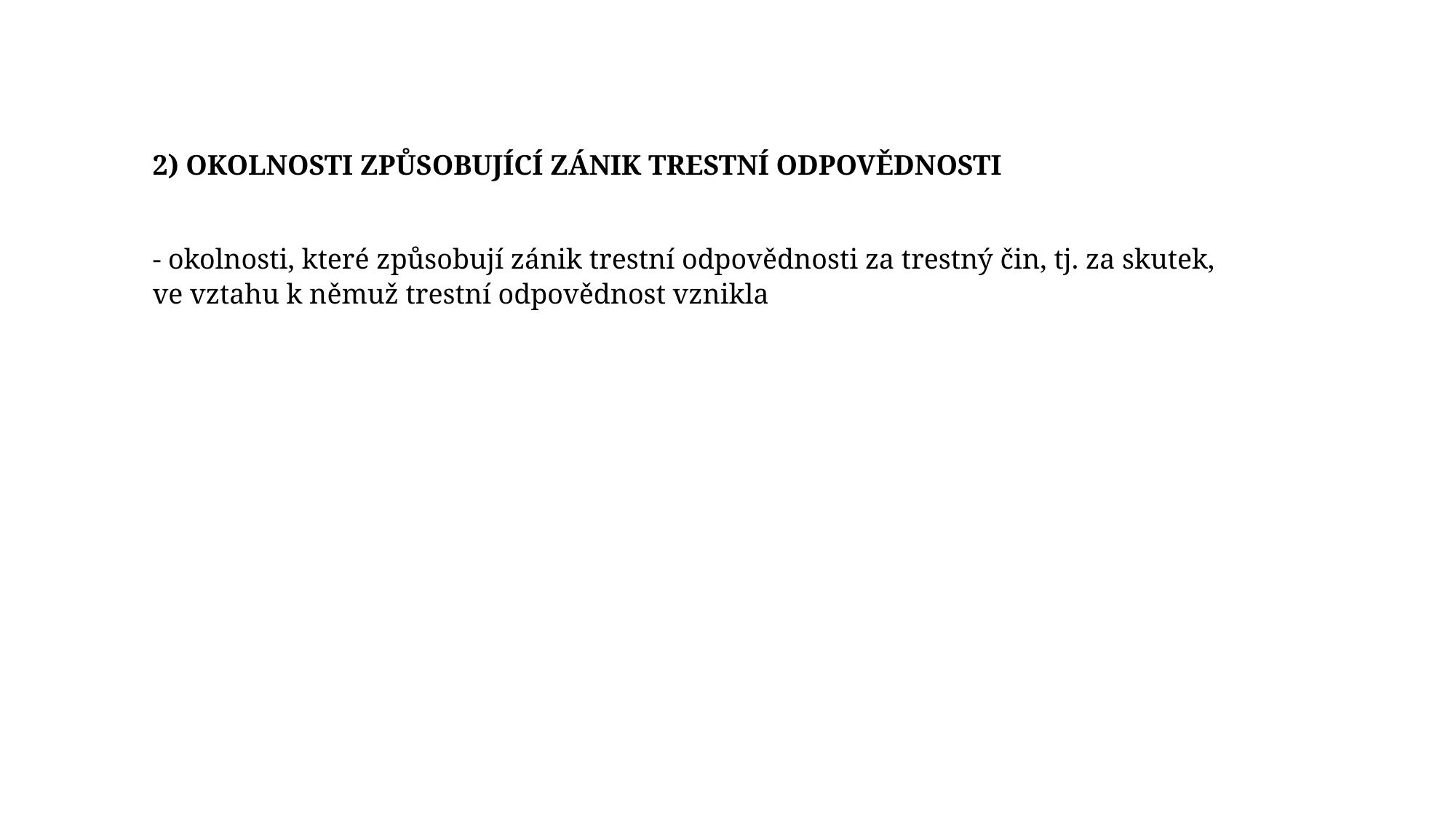

2) OKOLNOSTI ZPŮSOBUJÍCÍ ZÁNIK TRESTNÍ ODPOVĚDNOSTI

- okolnosti, které způsobují zánik trestní odpovědnosti za trestný čin, tj. za skutek, ve vztahu k němuž trestní odpovědnost vznikla